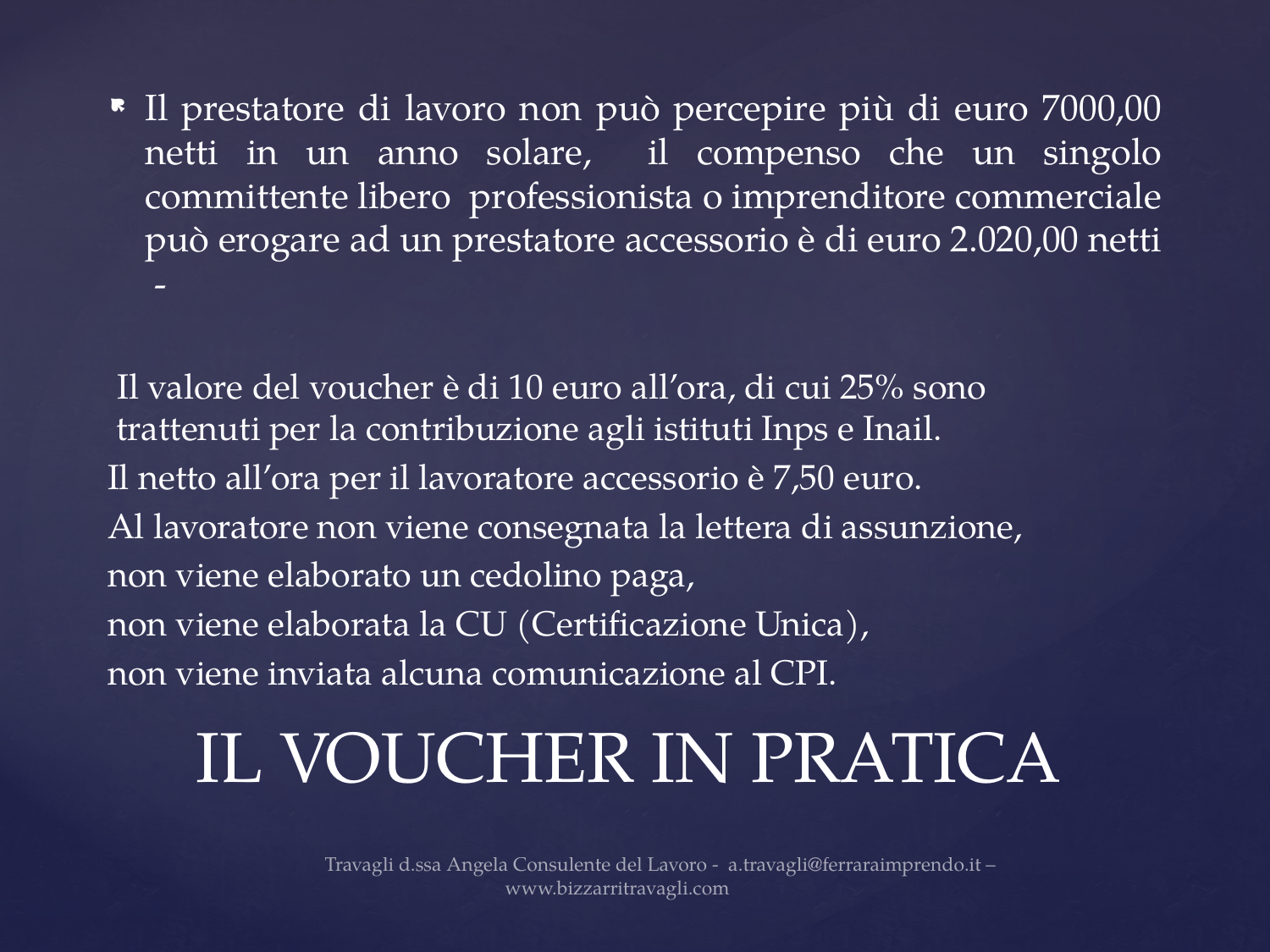

Il prestatore di lavoro non può percepire più di euro 7000,00 netti in un anno solare,  il compenso che un singolo committente libero  professionista o imprenditore commerciale può erogare ad un prestatore accessorio è di euro 2.020,00 netti  -

 Il valore del voucher è di 10 euro all’ora, di cui 25% sono                      trattenuti per la contribuzione agli istituti Inps e Inail.
Il netto all’ora per il lavoratore accessorio è 7,50 euro.
Al lavoratore non viene consegnata la lettera di assunzione,
non viene elaborato un cedolino paga,
non viene elaborata la CU (Certificazione Unica),
non viene inviata alcuna comunicazione al CPI.

# IL VOUCHER IN PRATICA
	Travagli d.ssa Angela Consulente del Lavoro -  a.travagli@ferraraimprendo.it –
		           www.bizzarritravagli.com